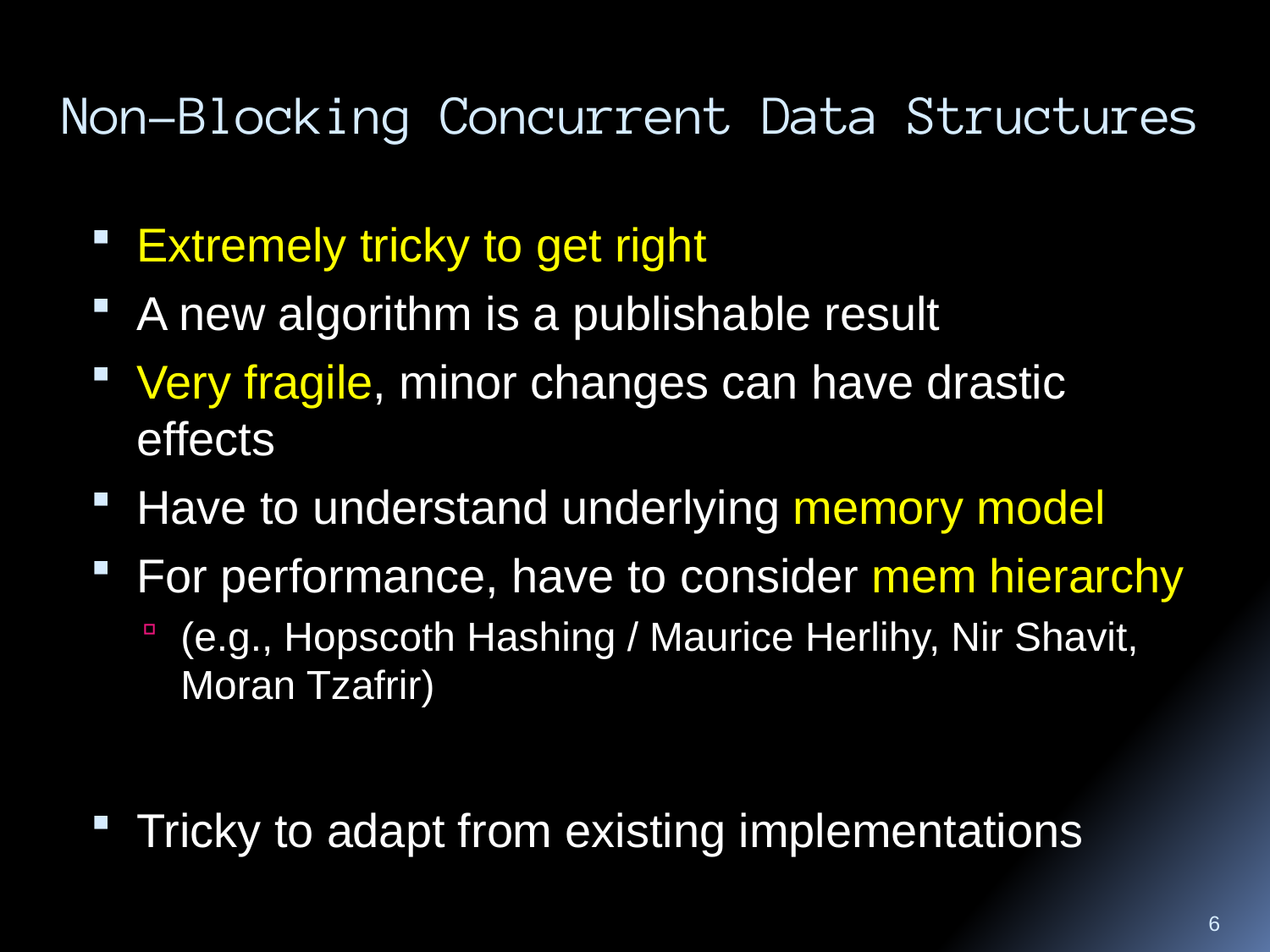

# Non-Blocking Concurrent Data Structures
Extremely tricky to get right
A new algorithm is a publishable result
Very fragile, minor changes can have drastic effects
Have to understand underlying memory model
For performance, have to consider mem hierarchy
(e.g., Hopscoth Hashing / Maurice Herlihy, Nir Shavit, Moran Tzafrir)

Tricky to adapt from existing implementations
6